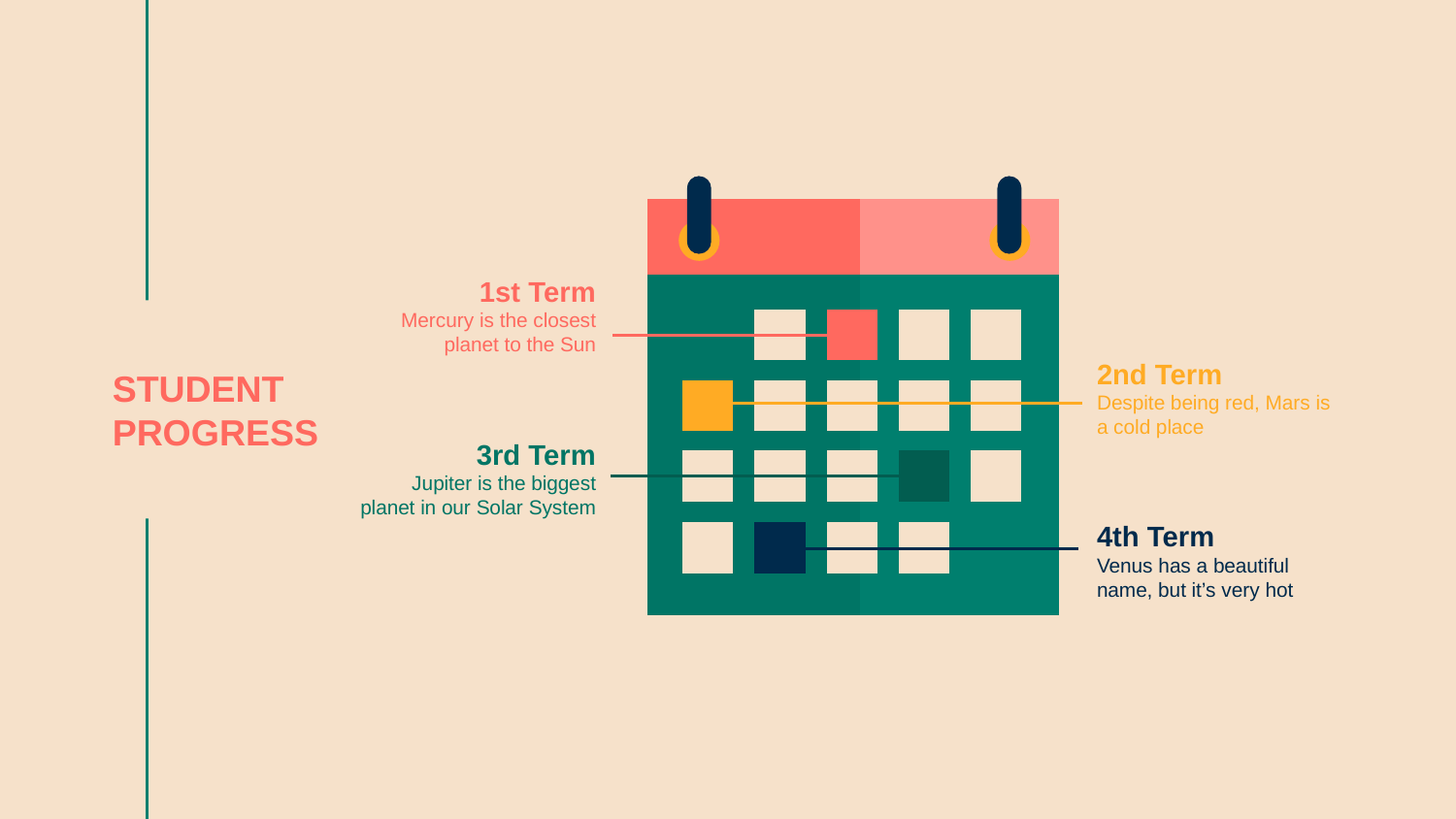

1st Term
Mercury is the closest planet to the Sun
# STUDENT PROGRESS
2nd Term
Despite being red, Mars is a cold place
3rd Term
Jupiter is the biggest planet in our Solar System
4th Term
Venus has a beautiful name, but it’s very hot